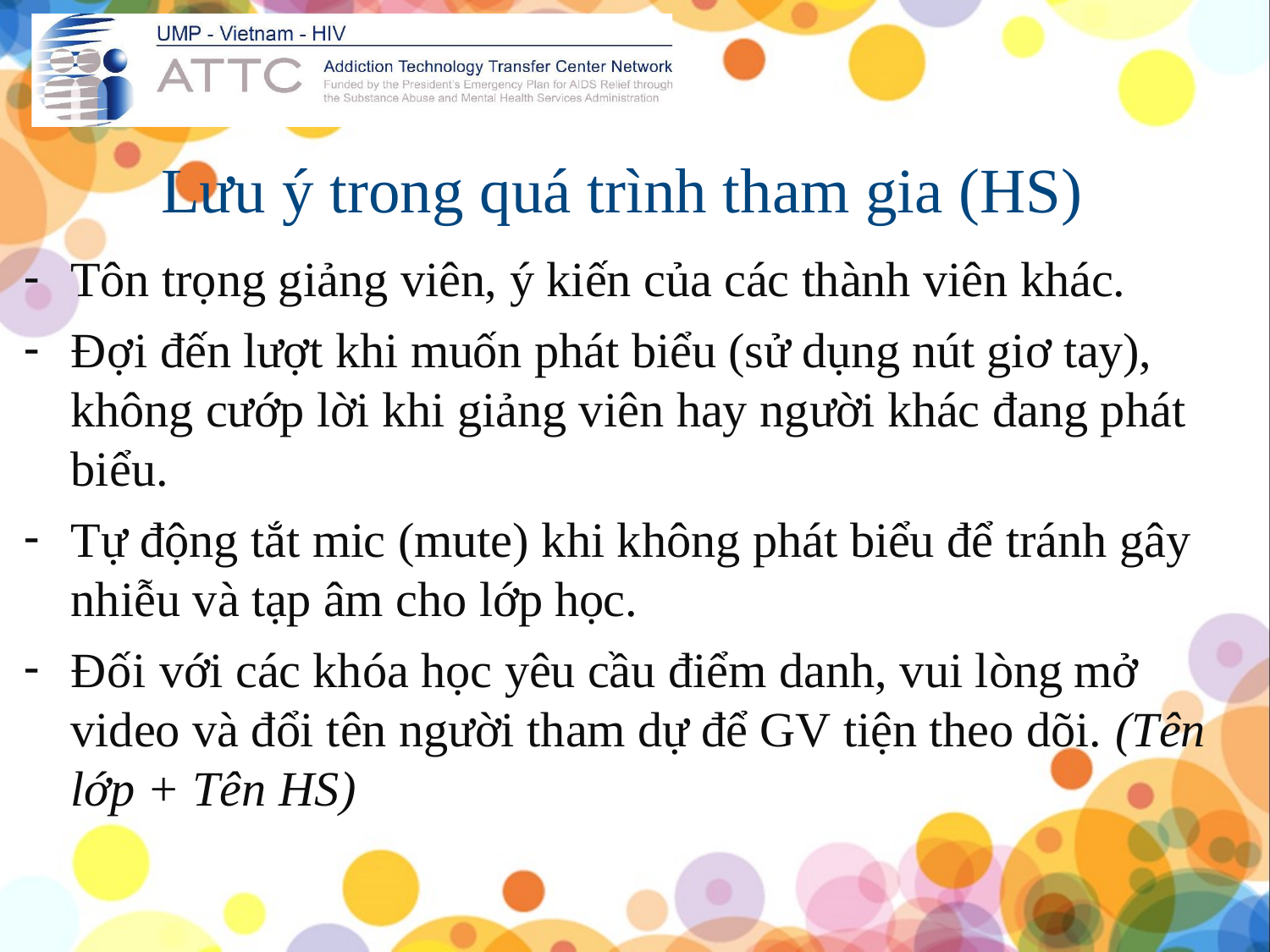

Add Your ATTC Logo Here

Lưu ý trong quá trình tham gia (HS)
Tôn trọng giảng viên, ý kiến của các thành viên khác.
Đợi đến lượt khi muốn phát biểu (sử dụng nút giơ tay), không cướp lời khi giảng viên hay người khác đang phát biểu.
Tự động tắt mic (mute) khi không phát biểu để tránh gây nhiễu và tạp âm cho lớp học.
Đối với các khóa học yêu cầu điểm danh, vui lòng mở video và đổi tên người tham dự để GV tiện theo dõi. (Tên lớp + Tên HS)